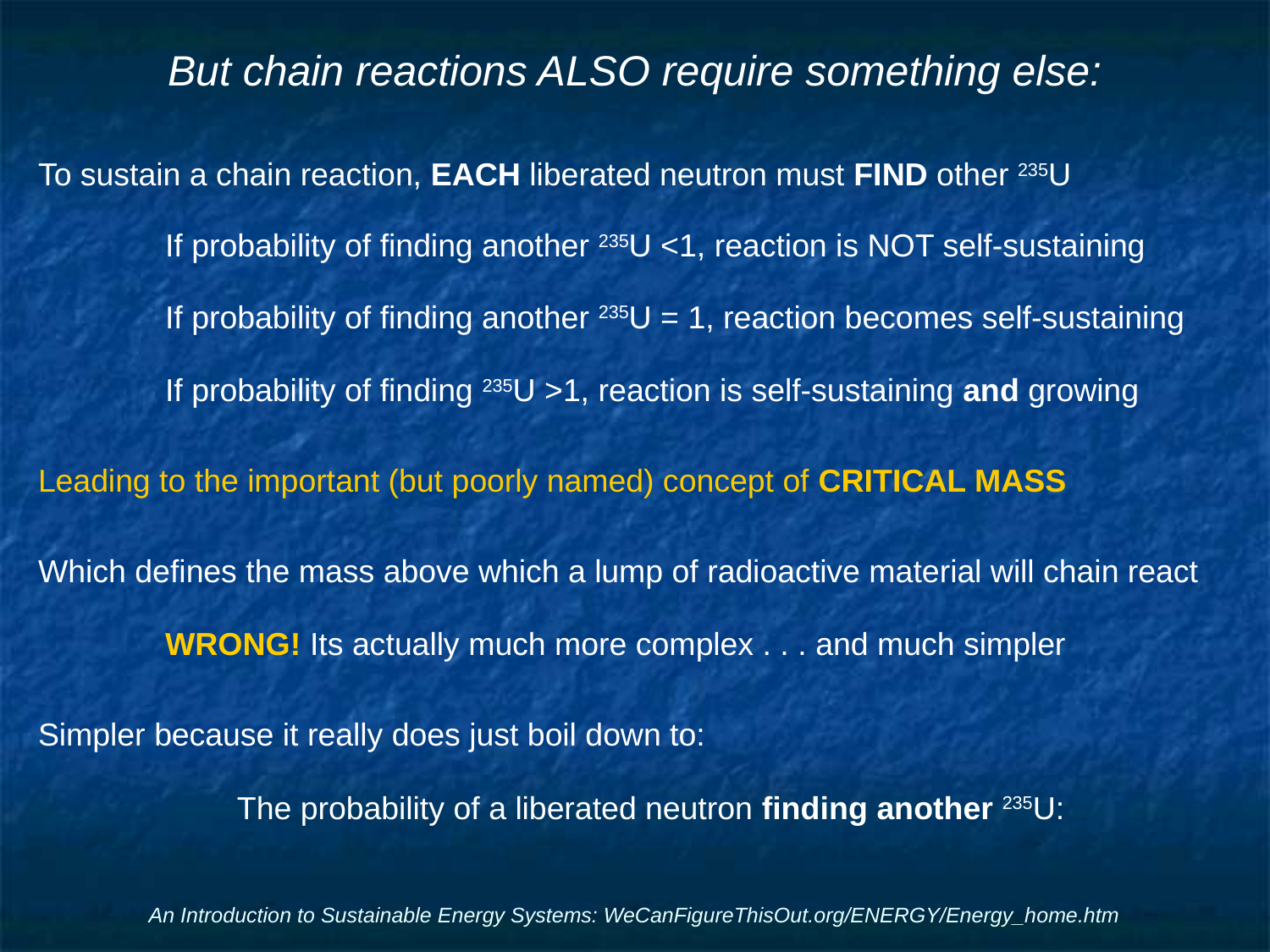

# But chain reactions ALSO require something else:
To sustain a chain reaction, EACH liberated neutron must FIND other 235U

	If probability of finding another 235U <1, reaction is NOT self-sustaining

	If probability of finding another 235U = 1, reaction becomes self-sustaining

	If probability of finding 235U >1, reaction is self-sustaining and growing

Leading to the important (but poorly named) concept of CRITICAL MASS

Which defines the mass above which a lump of radioactive material will chain react

	WRONG! Its actually much more complex . . . and much simpler

Simpler because it really does just boil down to:

The probability of a liberated neutron finding another 235U:
An Introduction to Sustainable Energy Systems: WeCanFigureThisOut.org/ENERGY/Energy_home.htm